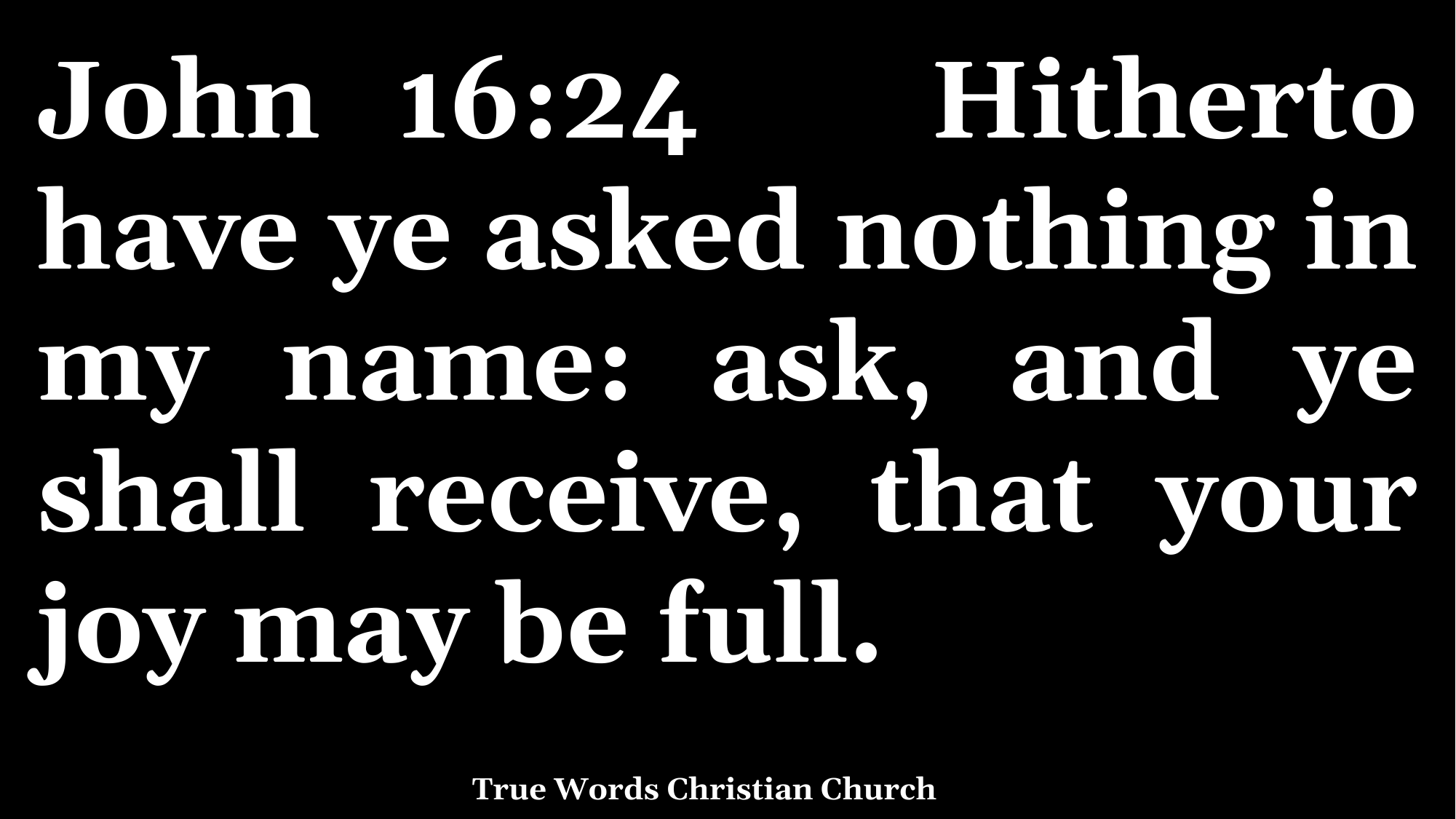

John 16:24   Hitherto have ye asked nothing in my name: ask, and ye shall receive, that your joy may be full.
True Words Christian Church